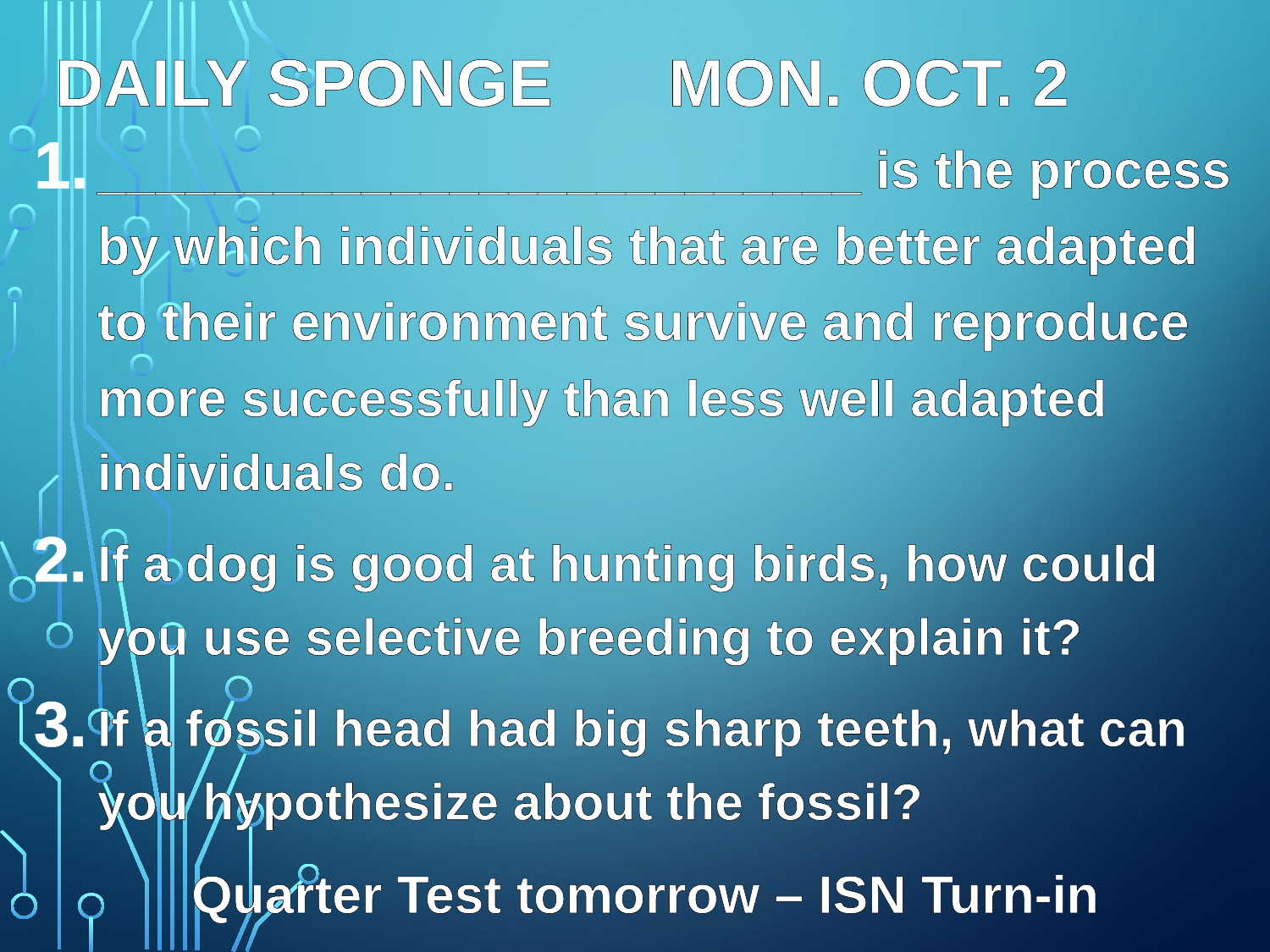

# Daily Sponge	      Mon. Oct. 2
__________________________ is the process by which individuals that are better adapted to their environment survive and reproduce more successfully than less well adapted individuals do.
If a dog is good at hunting birds, how could you use selective breeding to explain it?
If a fossil head had big sharp teeth, what can you hypothesize about the fossil?
Quarter Test tomorrow – ISN Turn-in
Sponge Quiz Wednesday – Still…